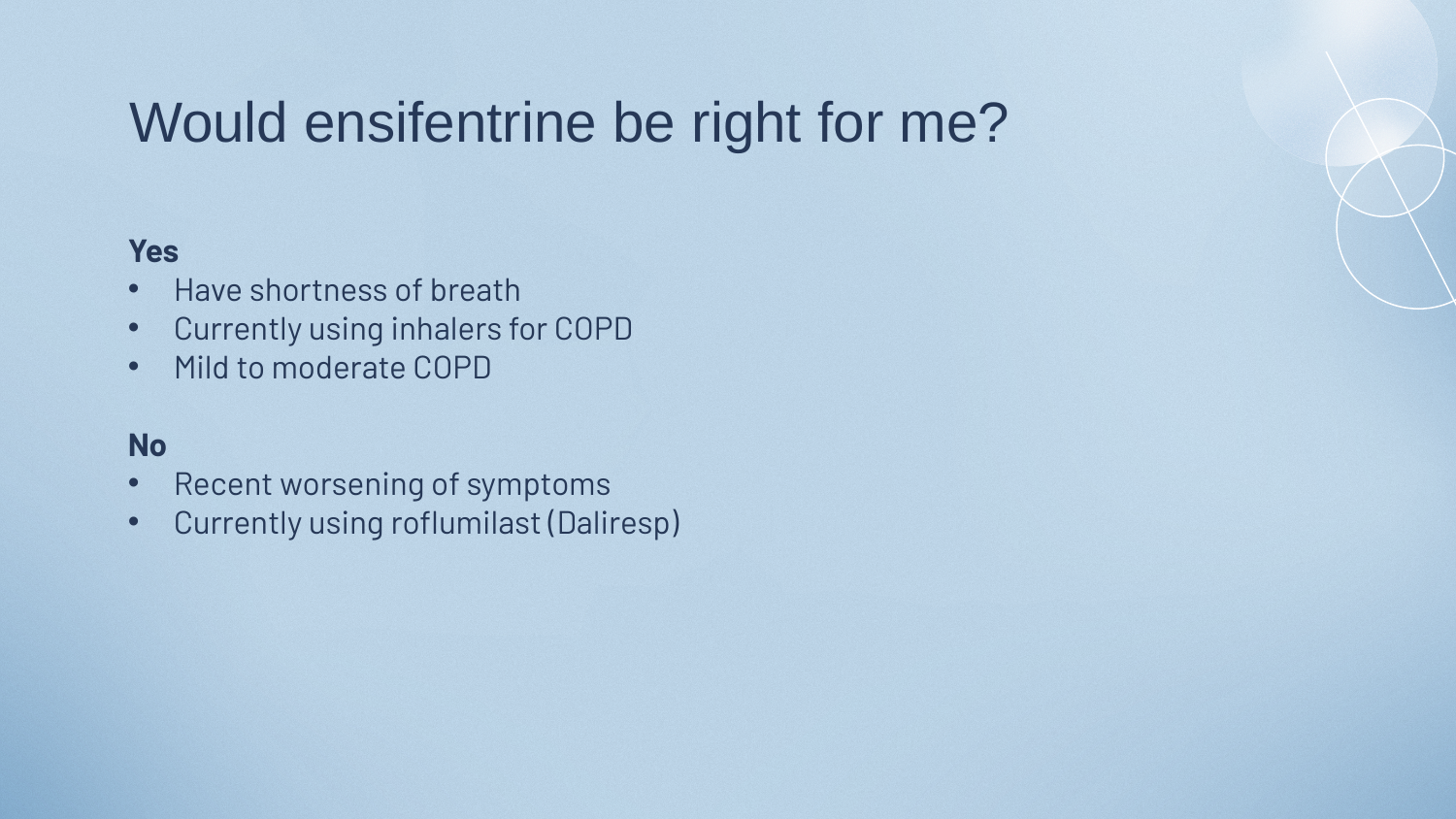

# Would ensifentrine be right for me?
Yes
Have shortness of breath
Currently using inhalers for COPD
Mild to moderate COPD

No
Recent worsening of symptoms
Currently using roflumilast (Daliresp)